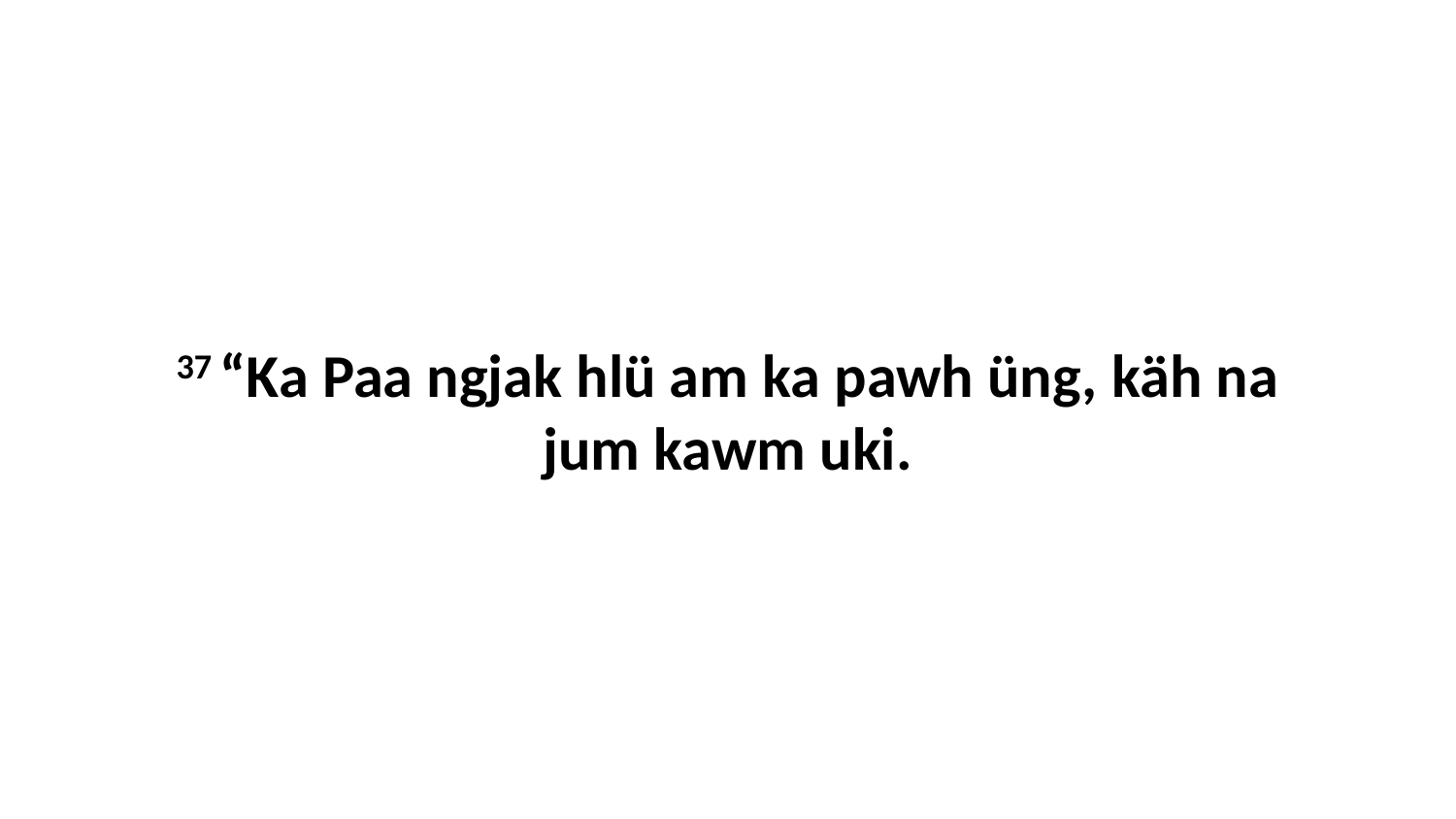

37 “Ka Paa ngjak hlü am ka pawh üng, käh na jum kawm uki.